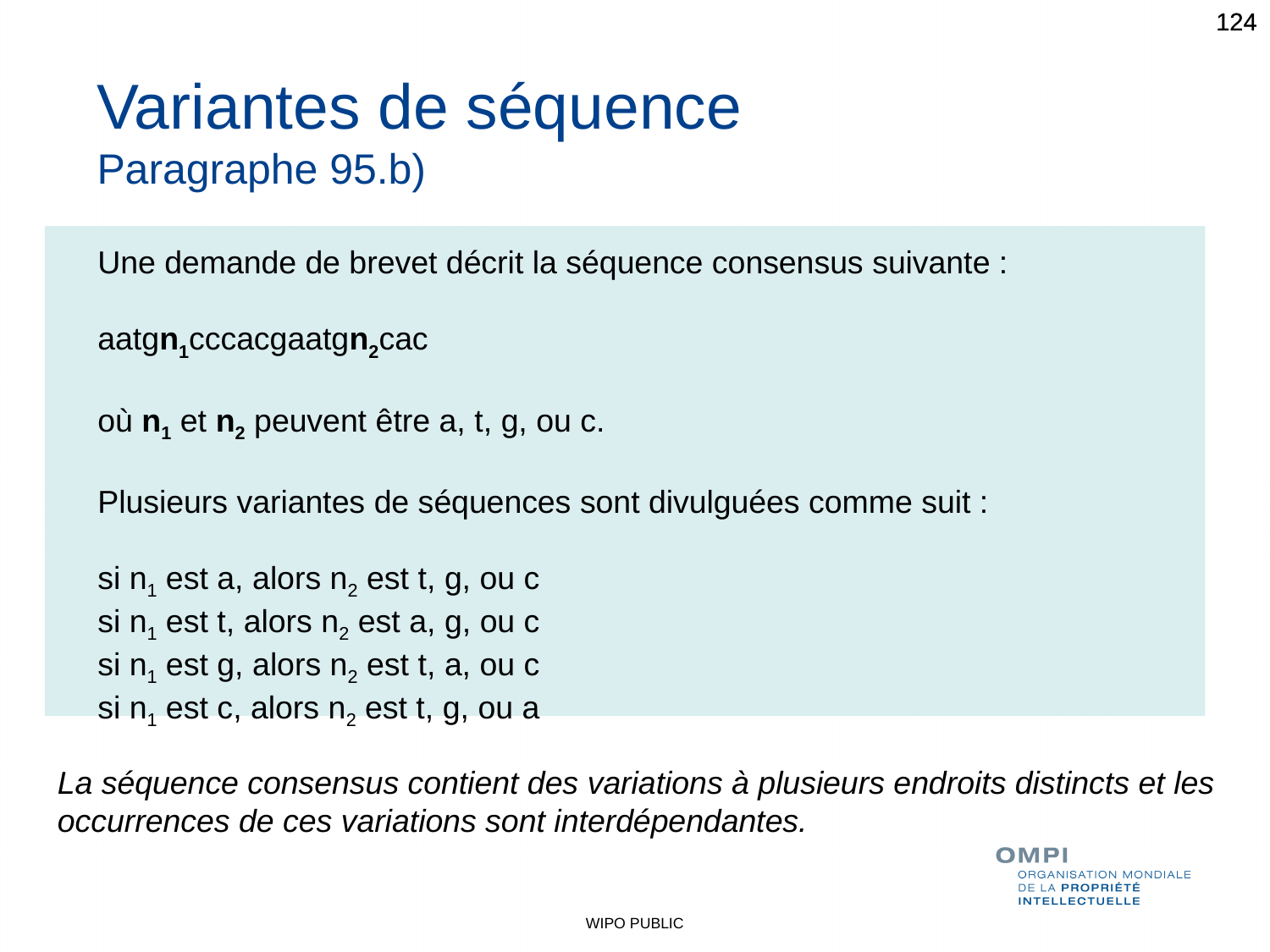

124
124
Variantes de séquence
Paragraphe 95.b)

Une demande de brevet décrit la séquence consensus suivante :

aatgn1cccacgaatgn2cac

où n1 et n2 peuvent être a, t, g, ou c.

Plusieurs variantes de séquences sont divulguées comme suit :

si n1 est a, alors n2 est t, g, ou c
si n1 est t, alors n2 est a, g, ou c
si n1 est g, alors n2 est t, a, ou c
si n1 est c, alors n2 est t, g, ou a
La séquence consensus contient des variations à plusieurs endroits distincts et les occurrences de ces variations sont interdépendantes.